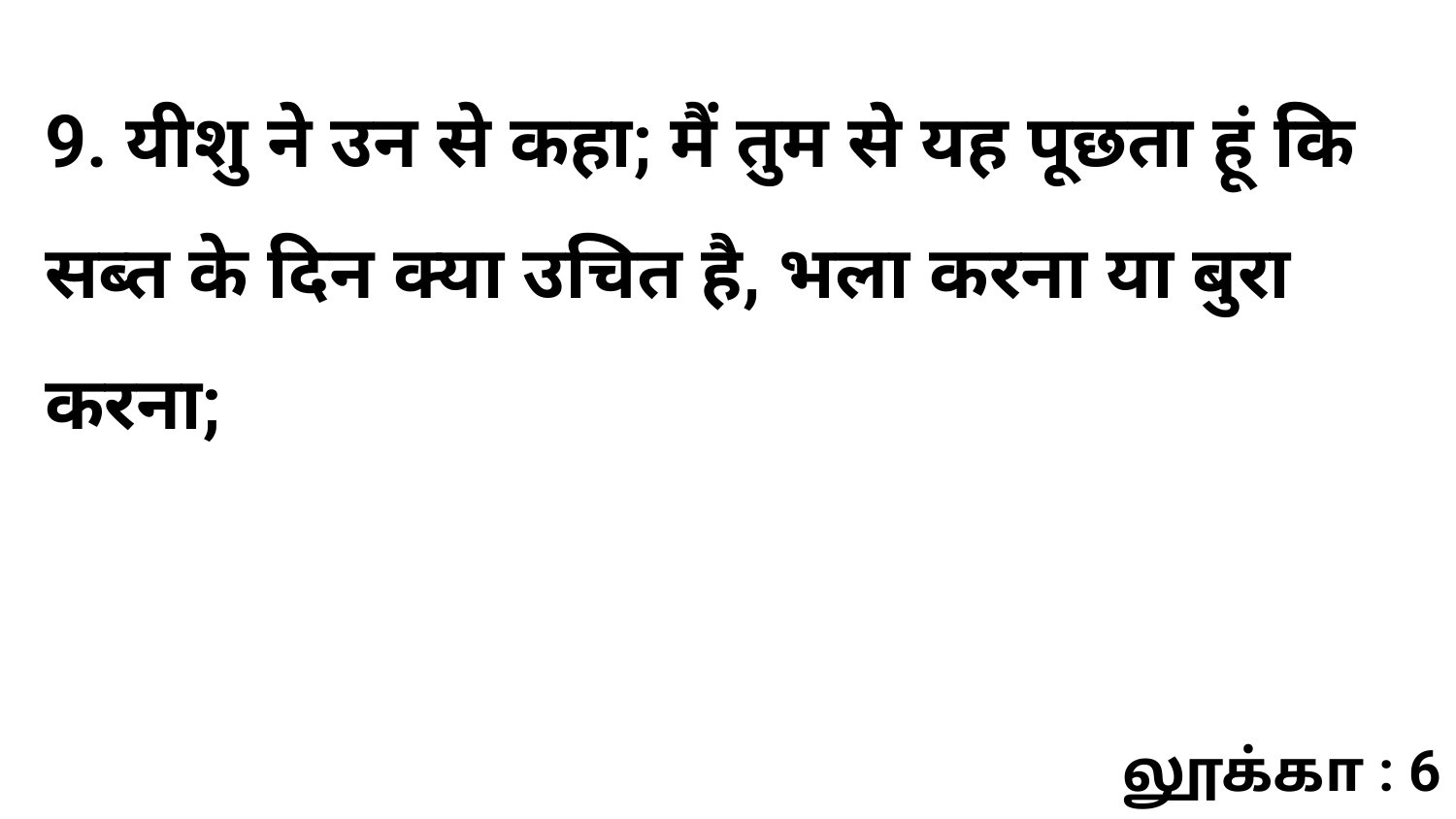

9. यीशु ने उन से कहा; मैं तुम से यह पूछता हूं कि सब्त के दिन क्या उचित है, भला करना या बुरा करना;
லூக்கா : 6